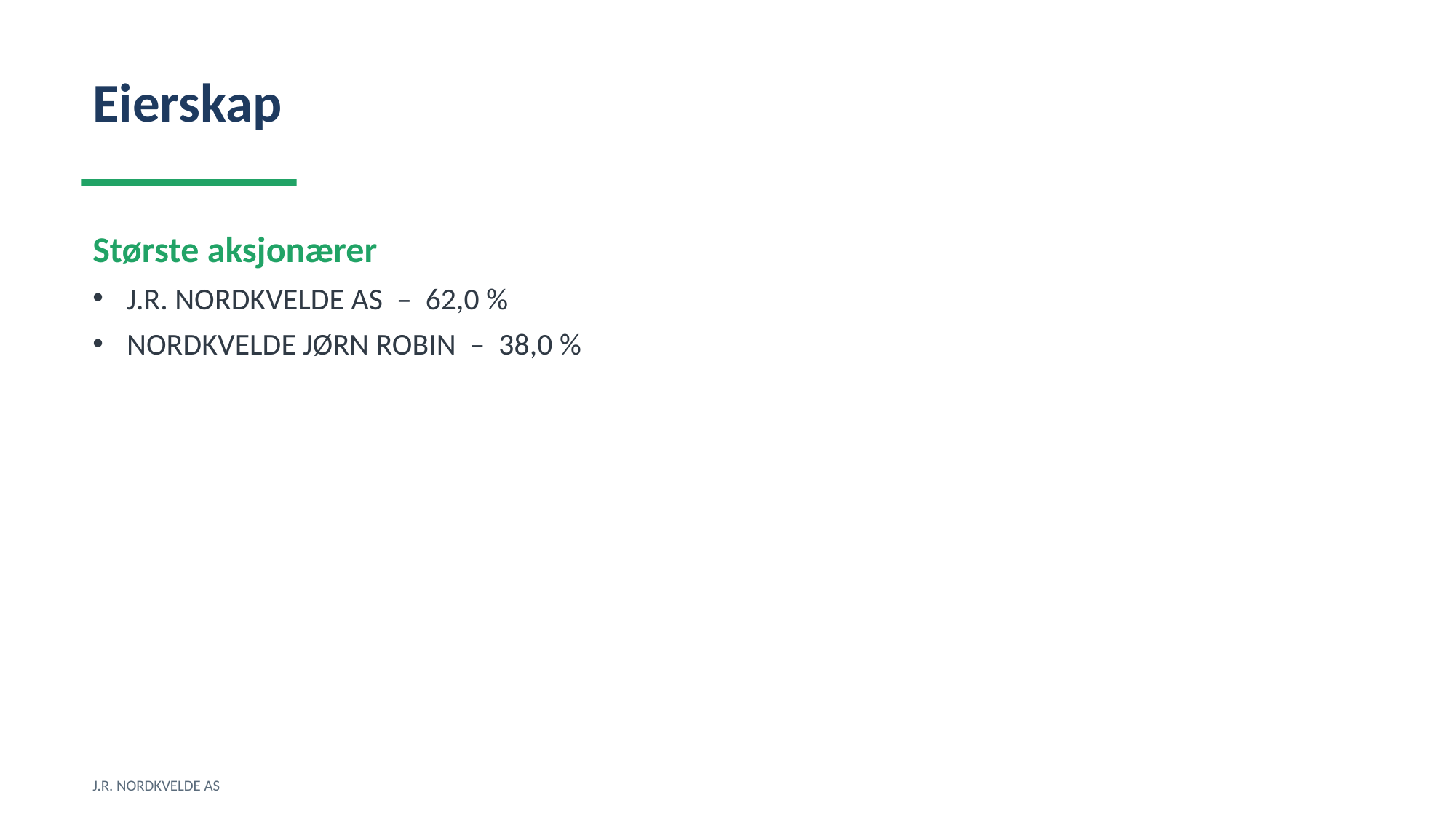

Eierskap

Største aksjonærer
J.R. NORDKVELDE AS  –  62,0 %
NORDKVELDE JØRN ROBIN  –  38,0 %
J.R. NORDKVELDE AS